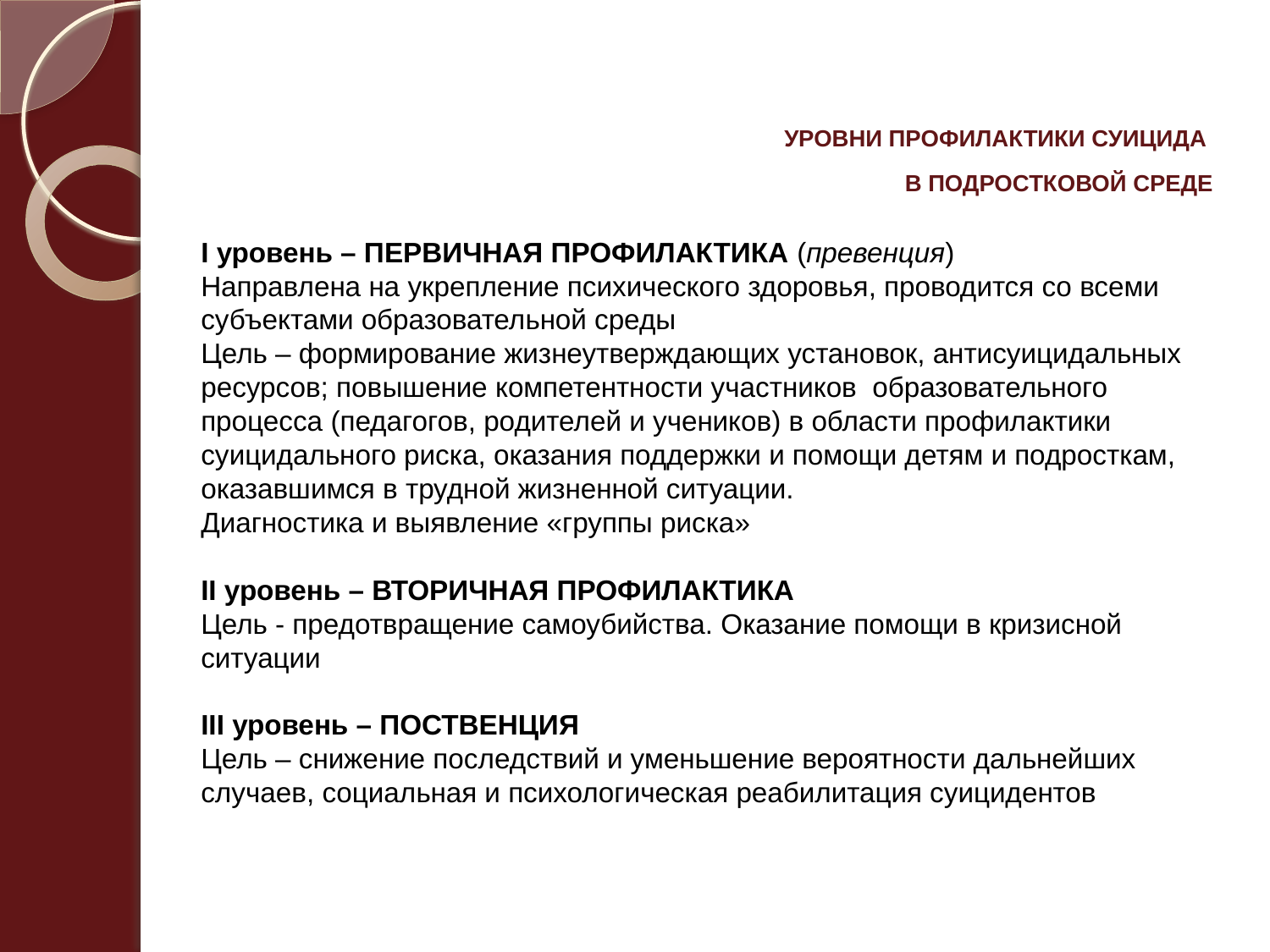

# УРОВНИ ПРОФИЛАКТИКИ СУИЦИДА В ПОДРОСТКОВОЙ СРЕДЕ
І уровень – ПЕРВИЧНАЯ ПРОФИЛАКТИКА (превенция)
Направлена на укрепление психического здоровья, проводится со всеми субъектами образовательной среды
Цель – формирование жизнеутверждающих установок, антисуицидальных ресурсов; повышение компетентности участников  образовательного процесса (педагогов, родителей и учеников) в области профилактики суицидального риска, оказания поддержки и помощи детям и подросткам,
оказавшимся в трудной жизненной ситуации.
Диагностика и выявление «группы риска»

ІІ уровень – ВТОРИЧНАЯ ПРОФИЛАКТИКА
Цель - предотвращение самоубийства. Оказание помощи в кризисной ситуации

ІІІ уровень – ПОСТВЕНЦИЯ
Цель – снижение последствий и уменьшение вероятности дальнейших случаев, социальная и психологическая реабилитация суицидентов